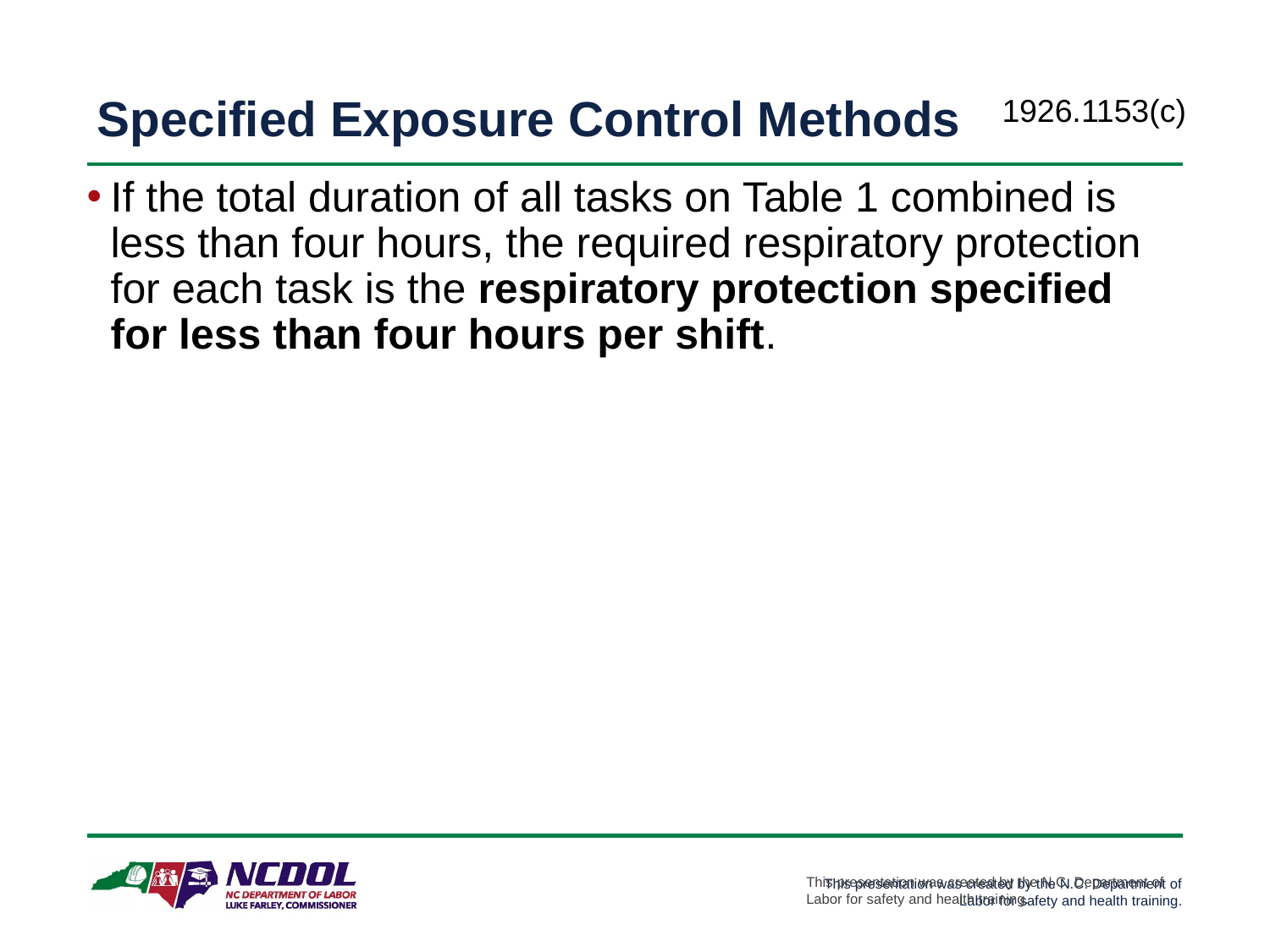

# Specified Exposure Control Methods
1926.1153(c)
If the total duration of all tasks on Table 1 combined is less than four hours, the required respiratory protection for each task is the respiratory protection specified for less than four hours per shift.